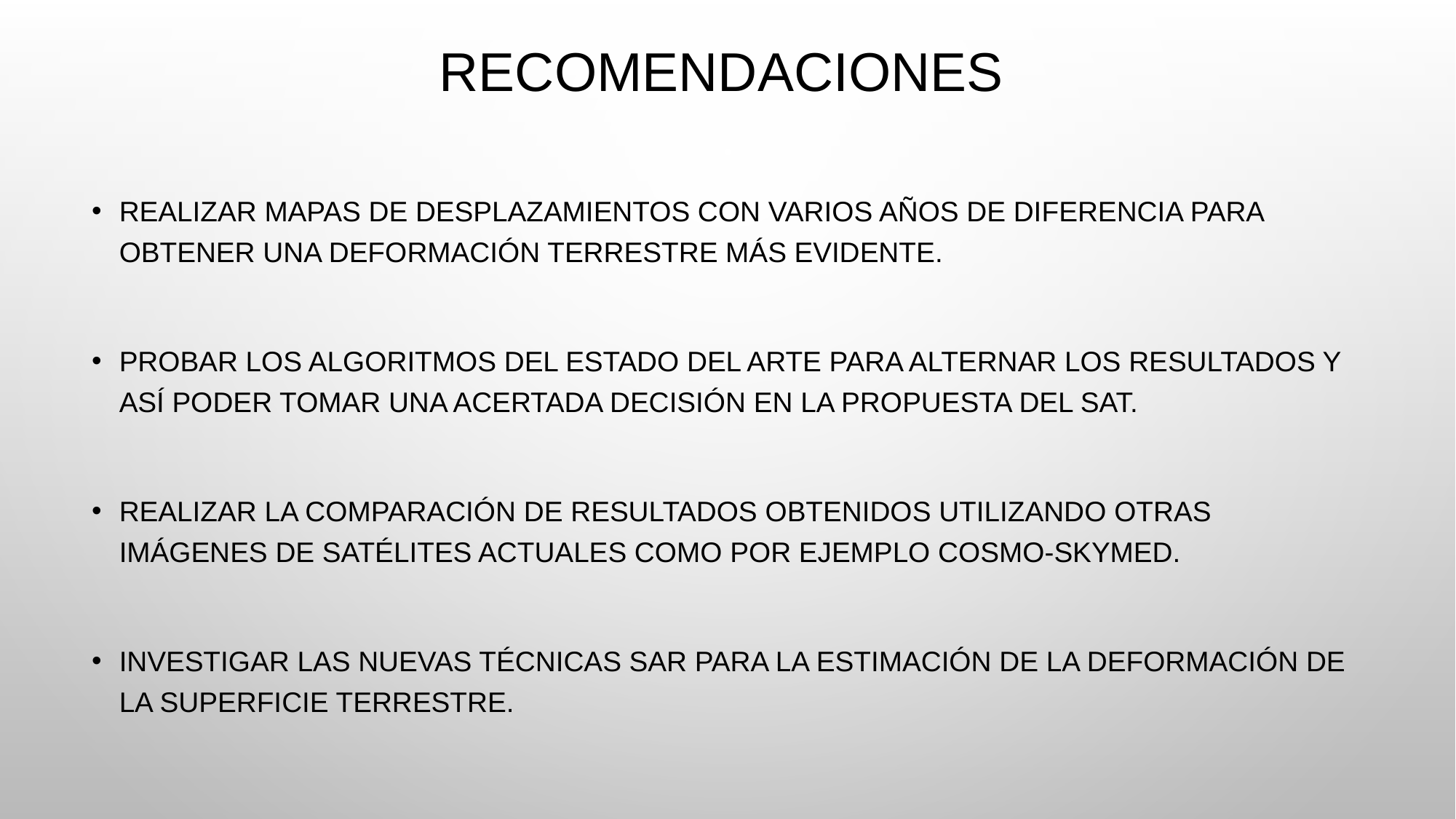

# Recomendaciones
Realizar mapas de desplazamientos con varios años de diferencia para obtener una deformación terrestre más evidente.

Probar los algoritmos del estado del arte para alternar los resultados y así poder tomar una acertada decisión en la propuesta del SAT.

Realizar la comparación de resultados obtenidos utilizando otras imágenes de satélites actuales como por ejemplo COSMO-SKYMED.

Investigar las nuevas técnicas SAR para la estimación de la deformación de la superficie terrestre.